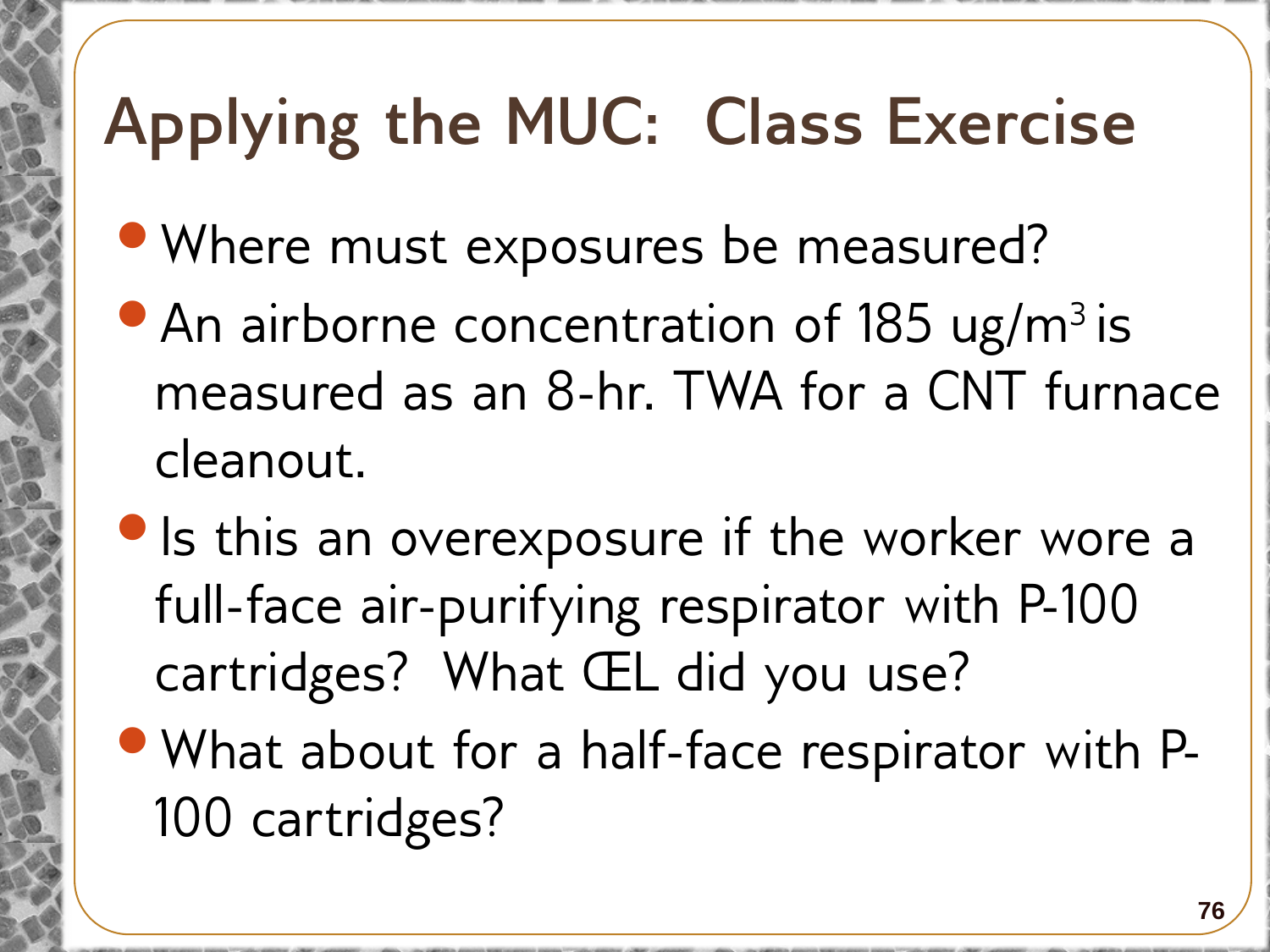

# Applying the MUC:  Class Exercise
Where must exposures be measured?
An airborne concentration of 185 ug/m3 is measured as an 8-hr. TWA for a CNT furnace cleanout.
Is this an overexposure if the worker wore a full-face air-purifying respirator with P-100 cartridges?  What OEL did you use?
What about for a half-face respirator with P-100 cartridges?
76